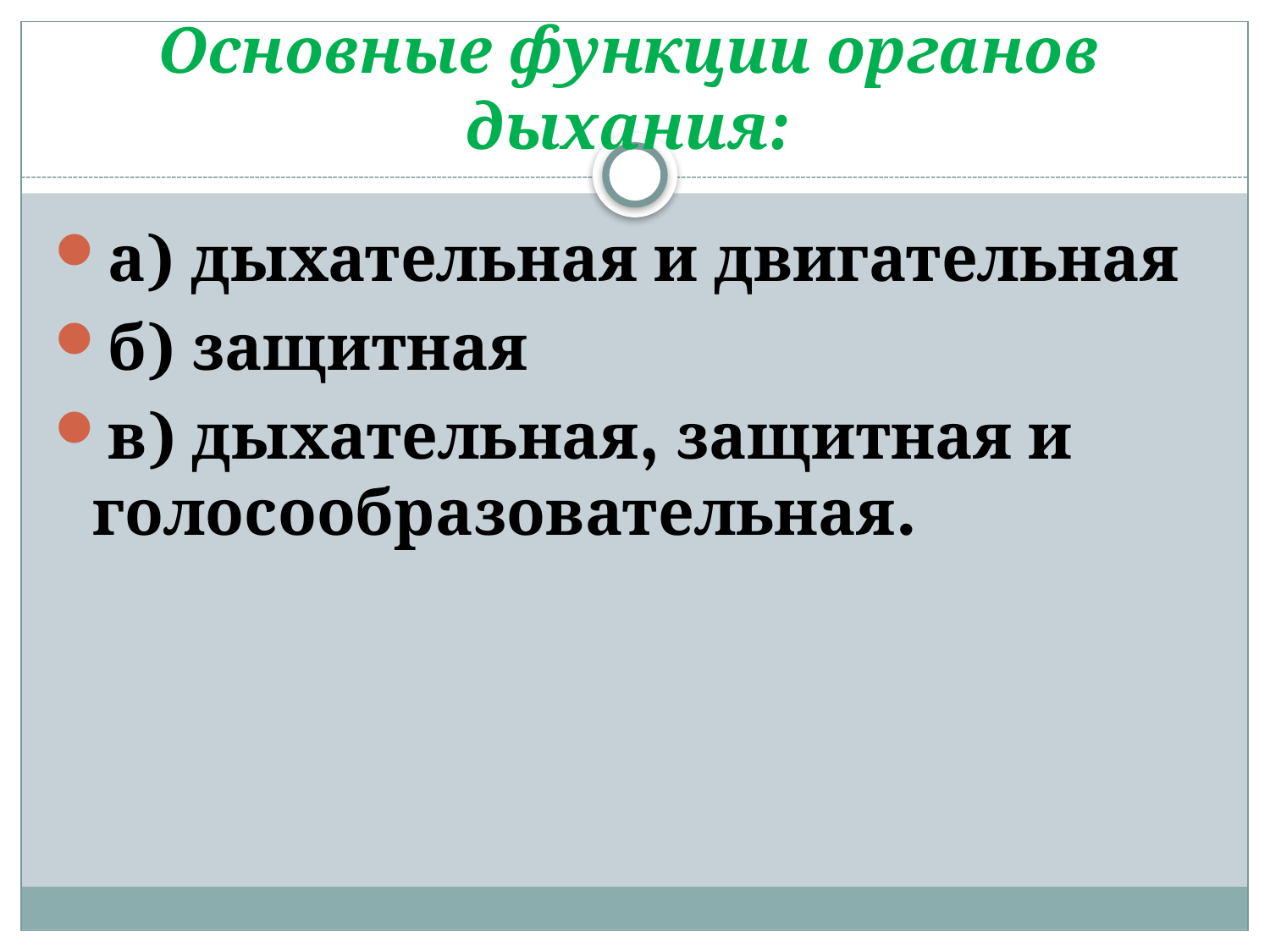

# Основные функции органов дыхания:
а) дыхательная и двигательная
б) защитная
в) дыхательная, защитная и голосообразовательная.